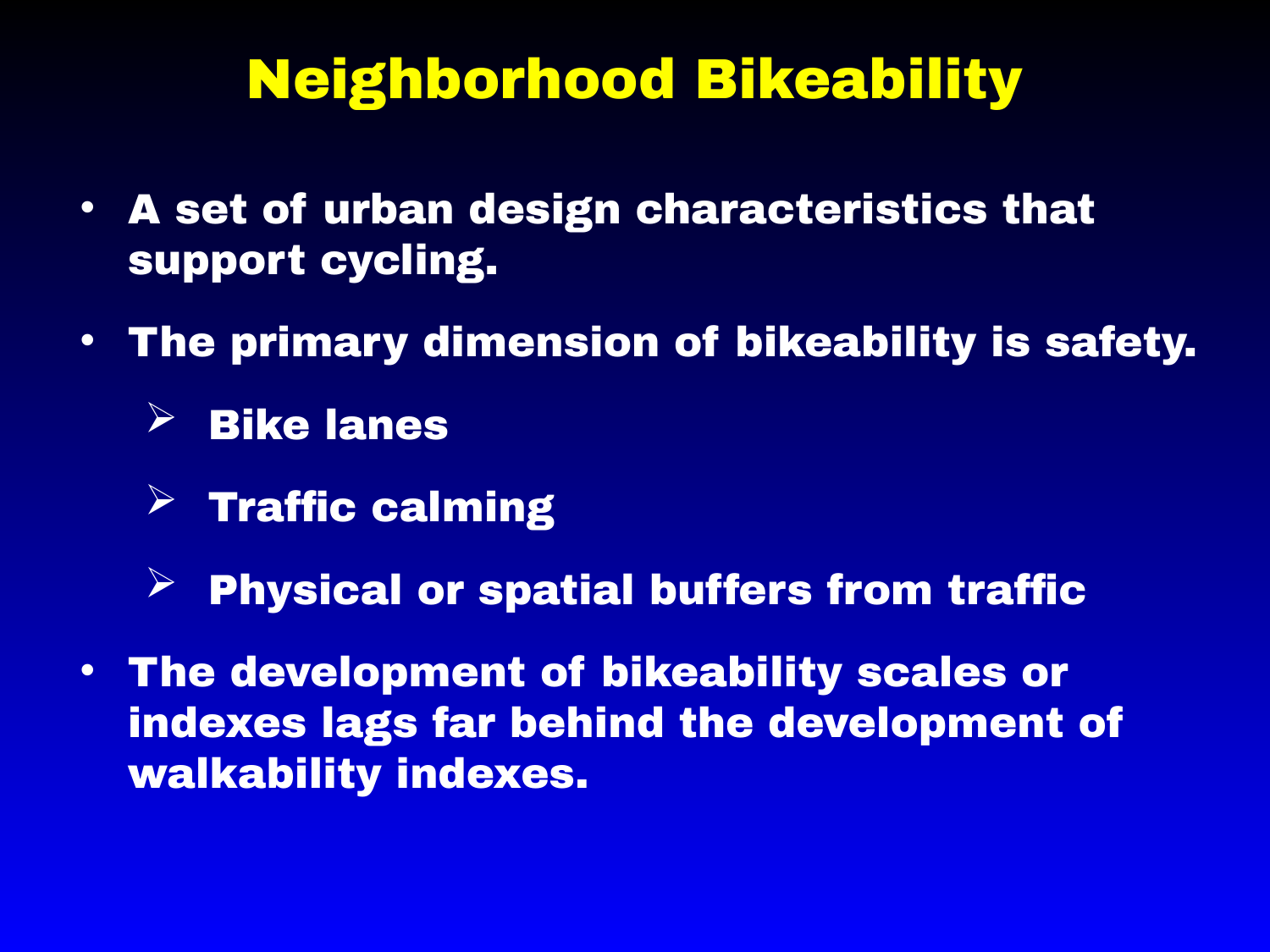

Neighborhood Bikeability
A set of urban design characteristics that support cycling.
The primary dimension of bikeability is safety.
Bike lanes
Traffic calming
Physical or spatial buffers from traffic
The development of bikeability scales or indexes lags far behind the development of walkability indexes.